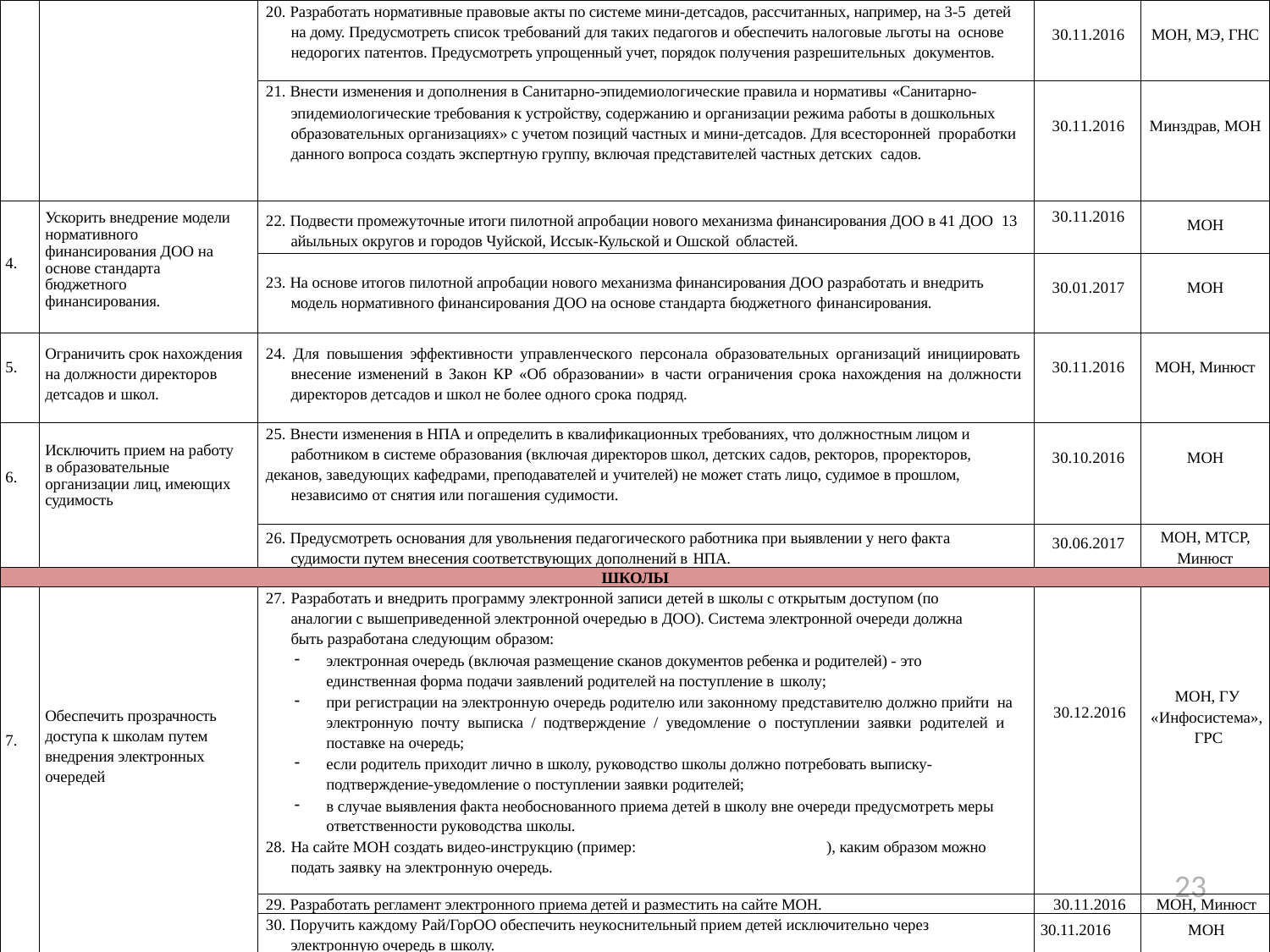

|  |  | 20. Разработать нормативные правовые акты по системе мини-детсадов, рассчитанных, например, на 3-5 детей на дому. Предусмотреть список требований для таких педагогов и обеспечить налоговые льготы на основе недорогих патентов. Предусмотреть упрощенный учет, порядок получения разрешительных документов. | 30.11.2016 | МОН, МЭ, ГНС |
| --- | --- | --- | --- | --- |
|  |  | 21. Внести изменения и дополнения в Санитарно-эпидемиологические правила и нормативы «Санитарно- эпидемиологические требования к устройству, содержанию и организации режима работы в дошкольных образовательных организациях» с учетом позиций частных и мини-детсадов. Для всесторонней проработки данного вопроса создать экспертную группу, включая представителей частных детских садов. | 30.11.2016 | Минздрав, МОН |
| 4. | Ускорить внедрение модели нормативного финансирования ДОО на основе стандарта бюджетного финансирования. | 22. Подвести промежуточные итоги пилотной апробации нового механизма финансирования ДОО в 41 ДОО 13 айыльных округов и городов Чуйской, Иссык-Кульской и Ошской областей. | 30.11.2016 | МОН |
|  |  | 23. На основе итогов пилотной апробации нового механизма финансирования ДОО разработать и внедрить модель нормативного финансирования ДОО на основе стандарта бюджетного финансирования. | 30.01.2017 | МОН |
| 5. | Ограничить срок нахождения на должности директоров детсадов и школ. | 24. Для повышения эффективности управленческого персонала образовательных организаций инициировать внесение изменений в Закон КР «Об образовании» в части ограничения срока нахождения на должности директоров детсадов и школ не более одного срока подряд. | 30.11.2016 | МОН, Минюст |
| 6. | Исключить прием на работу в образовательные организации лиц, имеющих судимость | 25. Внести изменения в НПА и определить в квалификационных требованиях, что должностным лицом и работником в системе образования (включая директоров школ, детских садов, ректоров, проректоров, деканов, заведующих кафедрами, преподавателей и учителей) не может стать лицо, судимое в прошлом, независимо от снятия или погашения судимости. | 30.10.2016 | МОН |
|  |  | 26. Предусмотреть основания для увольнения педагогического работника при выявлении у него факта судимости путем внесения соответствующих дополнений в НПА. | 30.06.2017 | МОН, МТСР, Минюст |
| ШКОЛЫ |  |  |  |  |
| 7. | Обеспечить прозрачность доступа к школам путем внедрения электронных очередей | Разработать и внедрить программу электронной записи детей в школы с открытым доступом (по аналогии с вышеприведенной электронной очередью в ДОО). Система электронной очереди должна быть разработана следующим образом: электронная очередь (включая размещение сканов документов ребенка и родителей) - это единственная форма подачи заявлений родителей на поступление в школу; при регистрации на электронную очередь родителю или законному представителю должно прийти на электронную почту выписка / подтверждение / уведомление о поступлении заявки родителей и поставке на очередь; если родитель приходит лично в школу, руководство школы должно потребовать выписку- подтверждение-уведомление о поступлении заявки родителей; в случае выявления факта необоснованного приема детей в школу вне очереди предусмотреть меры ответственности руководства школы. На сайте МОН создать видео-инструкцию (пример: https://edu-rb.ru/?page=video), каким образом можно подать заявку на электронную очередь. | 30.12.2016 | МОН, ГУ «Инфосистема», ГРС |
|  |  | 29. Разработать регламент электронного приема детей и разместить на сайте МОН. | 30.11.2016 | МОН, Минюст |
|  |  | 30. Поручить каждому Рай/ГорОО обеспечить неукоснительный прием детей исключительно через электронную очередь в школу. | 30.11.2016 | МОН |
23